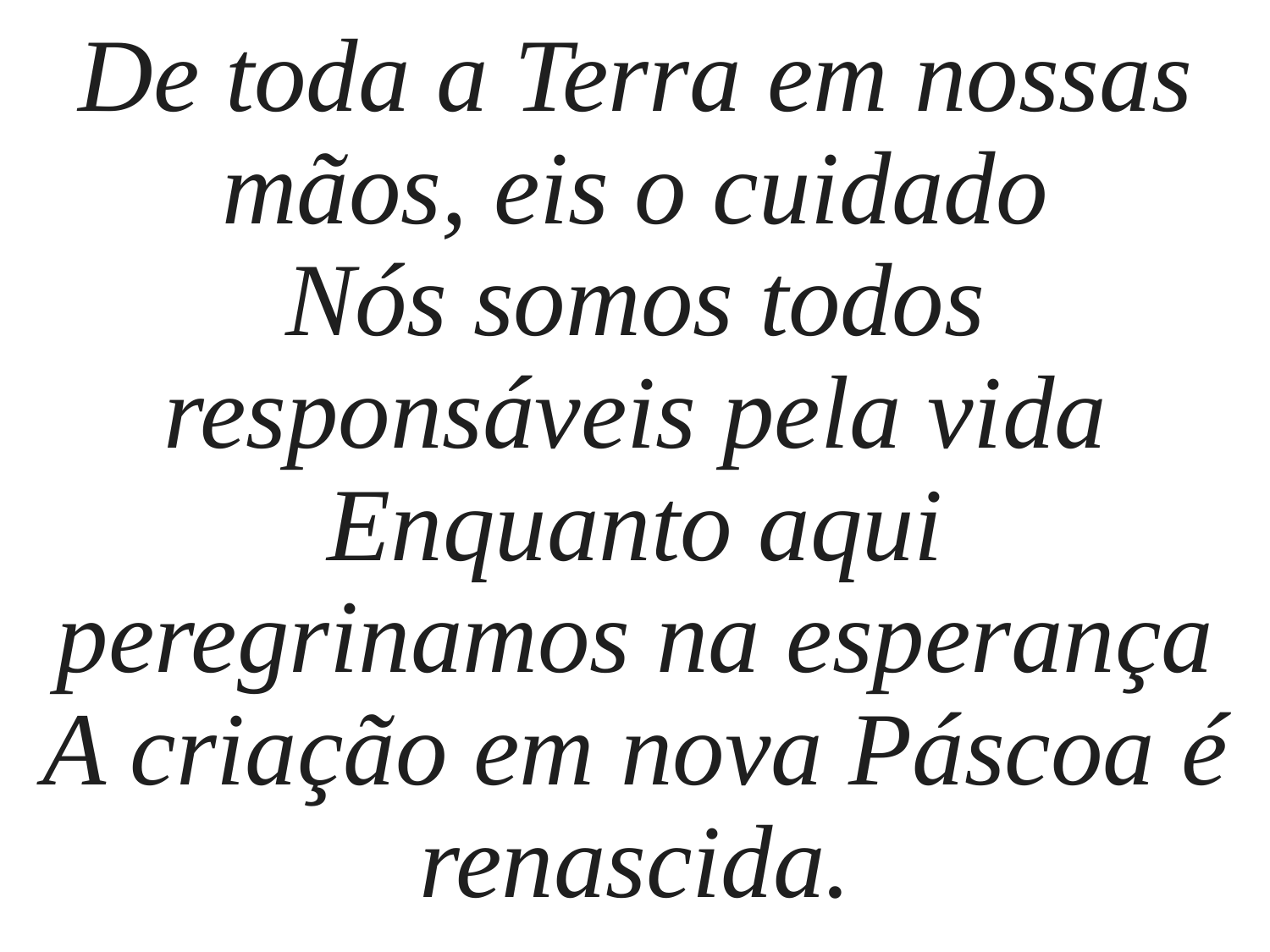

De toda a Terra em nossas mãos, eis o cuidado
Nós somos todos responsáveis pela vida
Enquanto aqui peregrinamos na esperança
A criação em nova Páscoa é renascida.